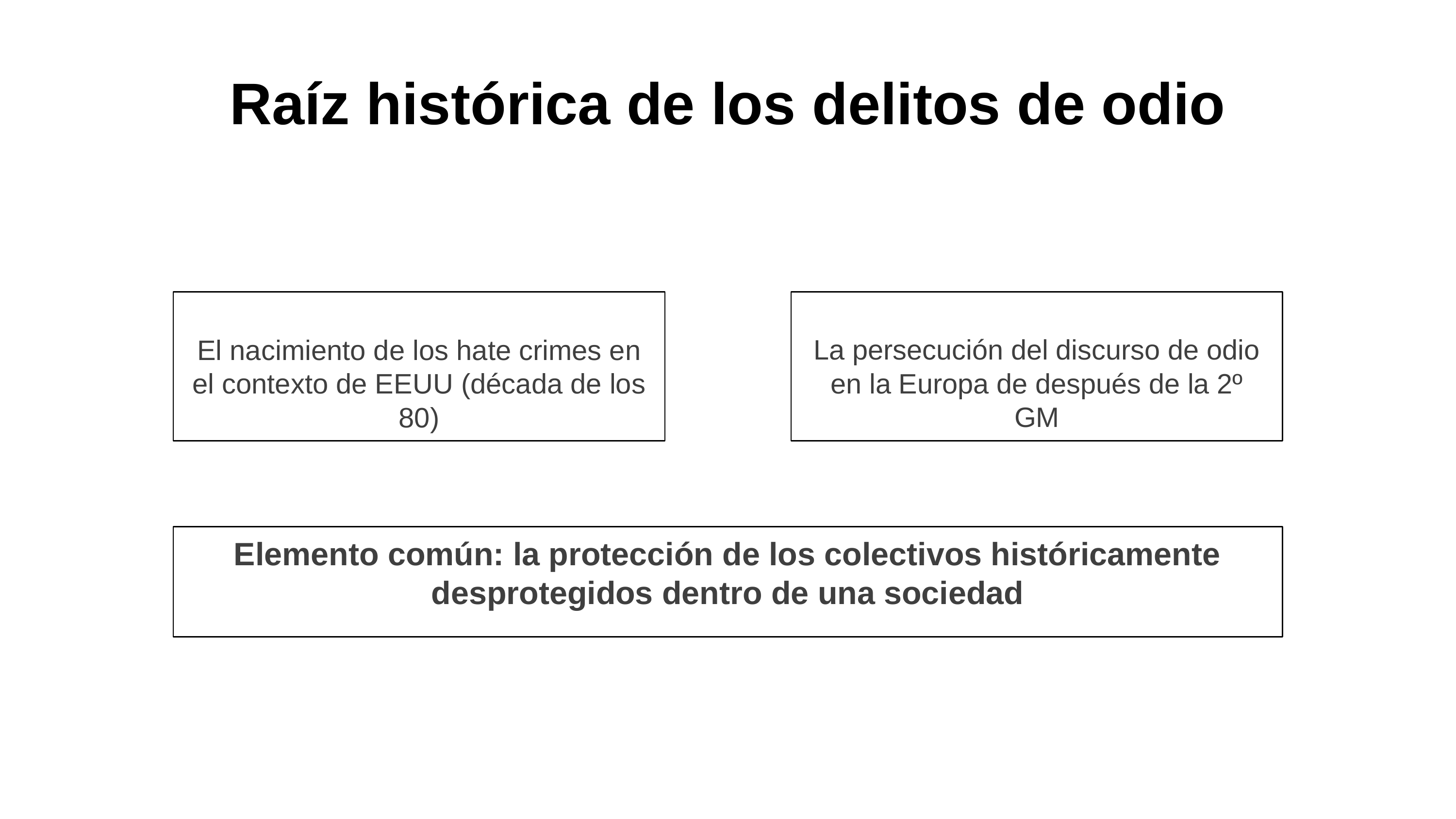

# Raíz histórica de los delitos de odio

El nacimiento de los hate crimes en el contexto de EEUU (década de los 80)

La persecución del discurso de odio en la Europa de después de la 2º GM
Elemento común: la protección de los colectivos históricamente desprotegidos dentro de una sociedad